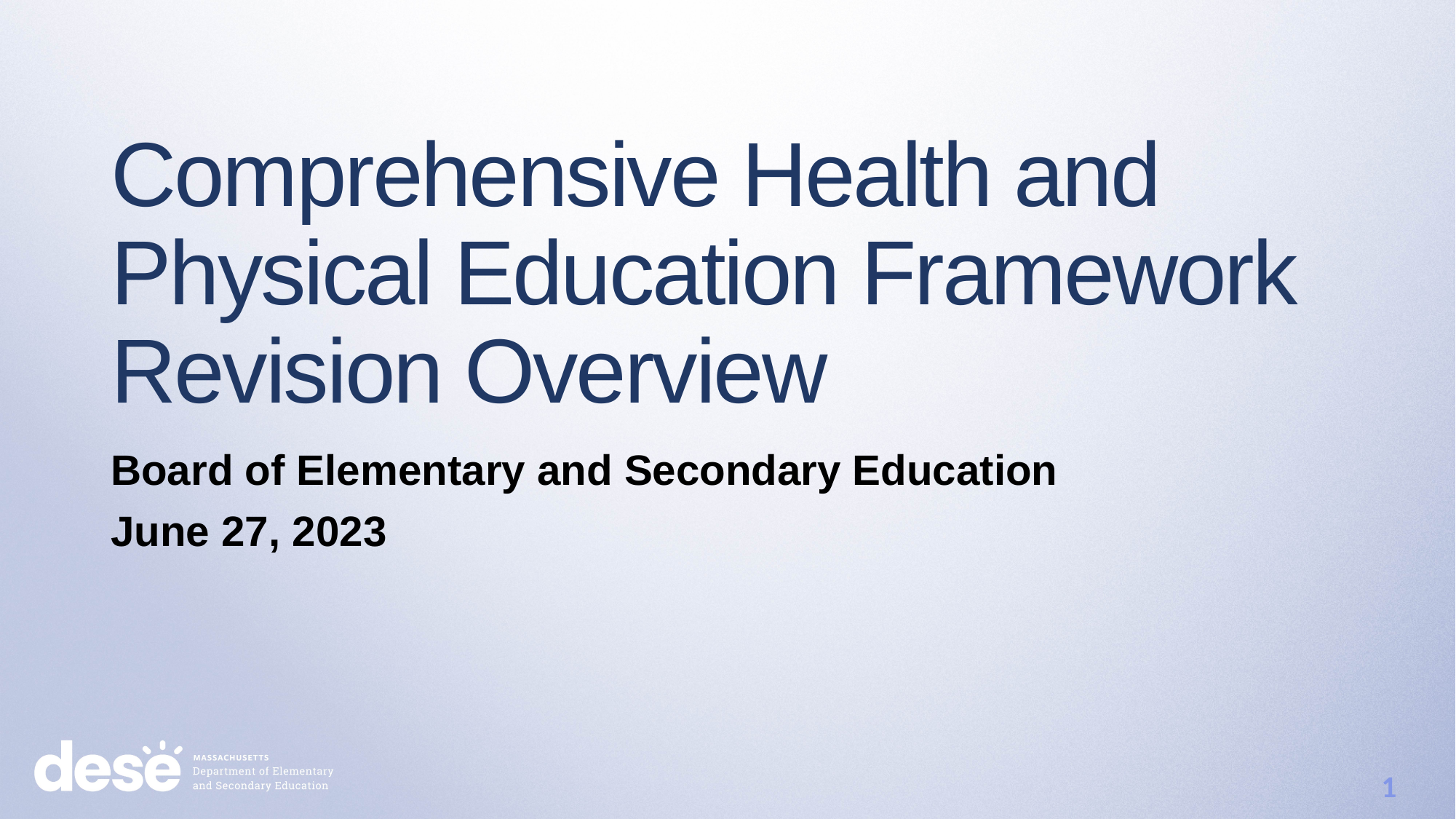

# Comprehensive Health and Physical Education Framework Revision Overview
Board of Elementary and Secondary Education
June 27, 2023